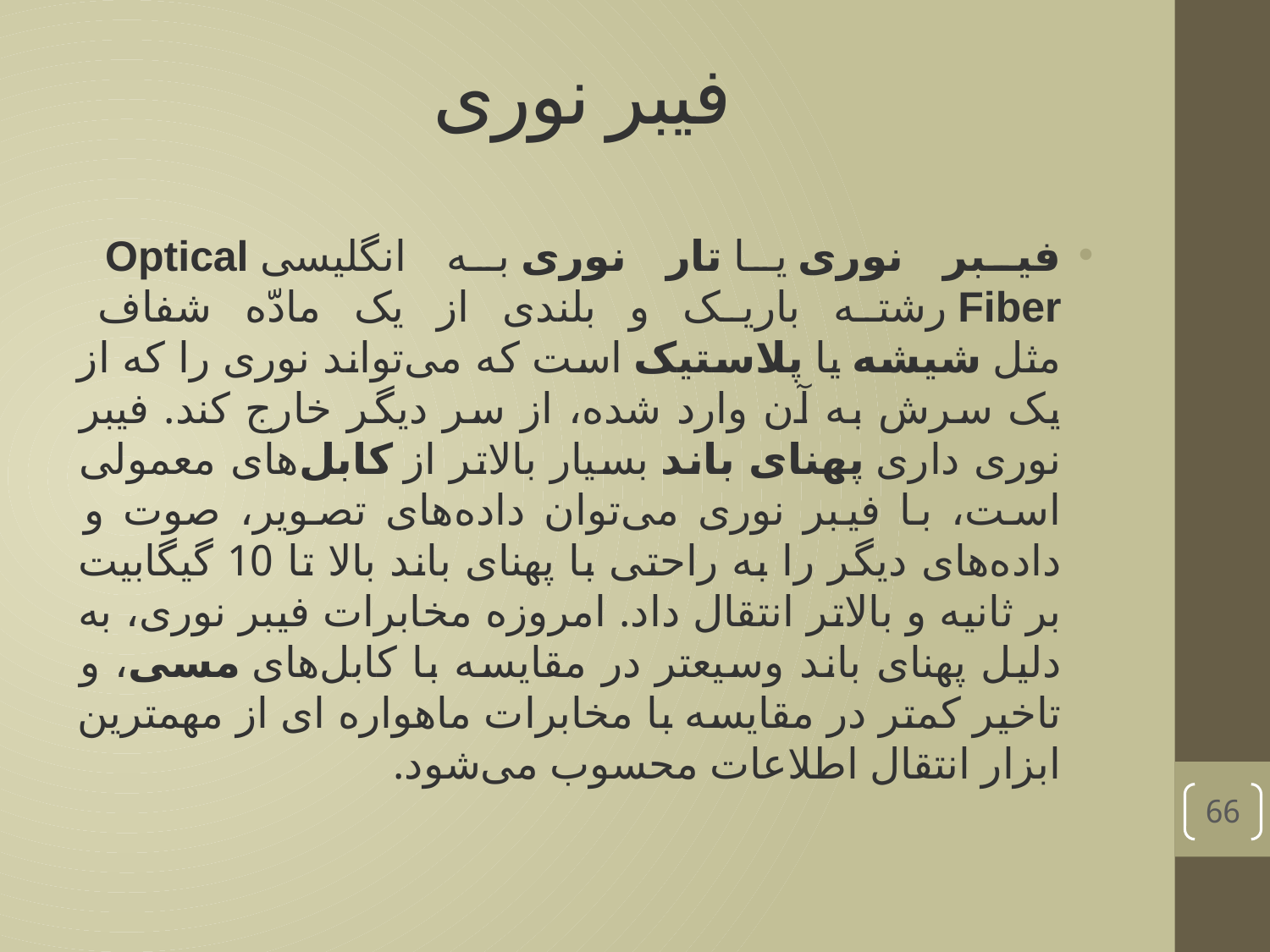

# فیبر نوری
فیبر نوری یا تار نوری به انگلیسی Optical Fiber رشته باریک و بلندی از یک مادّه شفاف مثل شیشه یا پلاستیک است که می‌تواند نوری را که از یک سرش به آن وارد شده، از سر دیگر خارج کند. فیبر نوری داری پهنای باند بسیار بالاتر از کابل‌های معمولی است، با فیبر نوری می‌توان داده‌های تصویر، صوت و داده‌های دیگر را به راحتی با پهنای باند بالا تا 10 گیگابیت بر ثانیه و بالاتر انتقال داد. امروزه مخابرات فیبر نوری، به دلیل پهنای باند وسیعتر در مقایسه با کابل‌های مسی، و تاخیر کمتر در مقایسه با مخابرات ماهواره ای از مهمترین ابزار انتقال اطلاعات محسوب می‌شود.
66